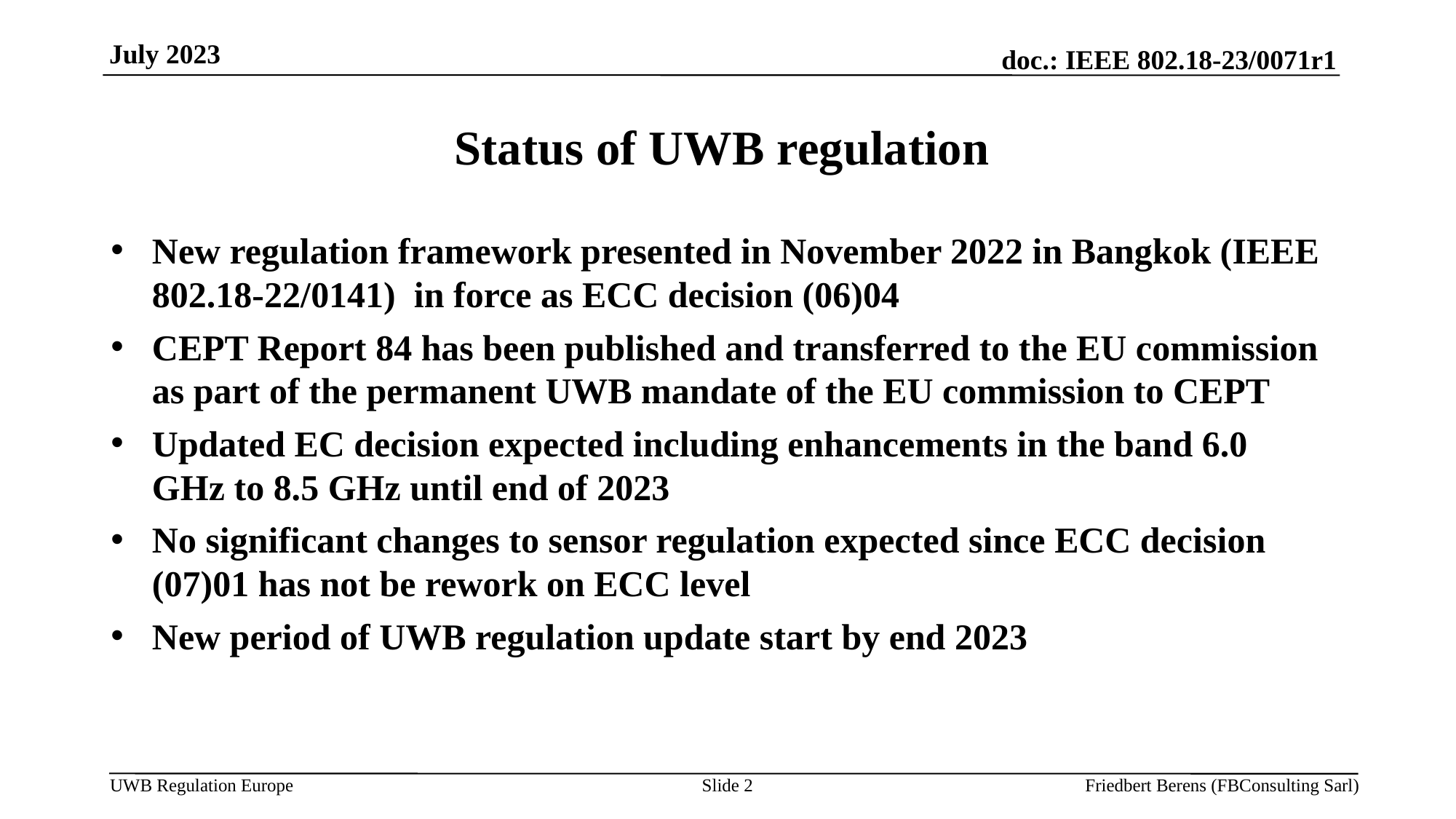

July 2023
# Status of UWB regulation
New regulation framework presented in November 2022 in Bangkok (IEEE 802.18-22/0141)  in force as ECC decision (06)04
CEPT Report 84 has been published and transferred to the EU commission as part of the permanent UWB mandate of the EU commission to CEPT
Updated EC decision expected including enhancements in the band 6.0 GHz to 8.5 GHz until end of 2023
No significant changes to sensor regulation expected since ECC decision (07)01 has not be rework on ECC level
New period of UWB regulation update start by end 2023
Slide 2
Friedbert Berens (FBConsulting Sarl)